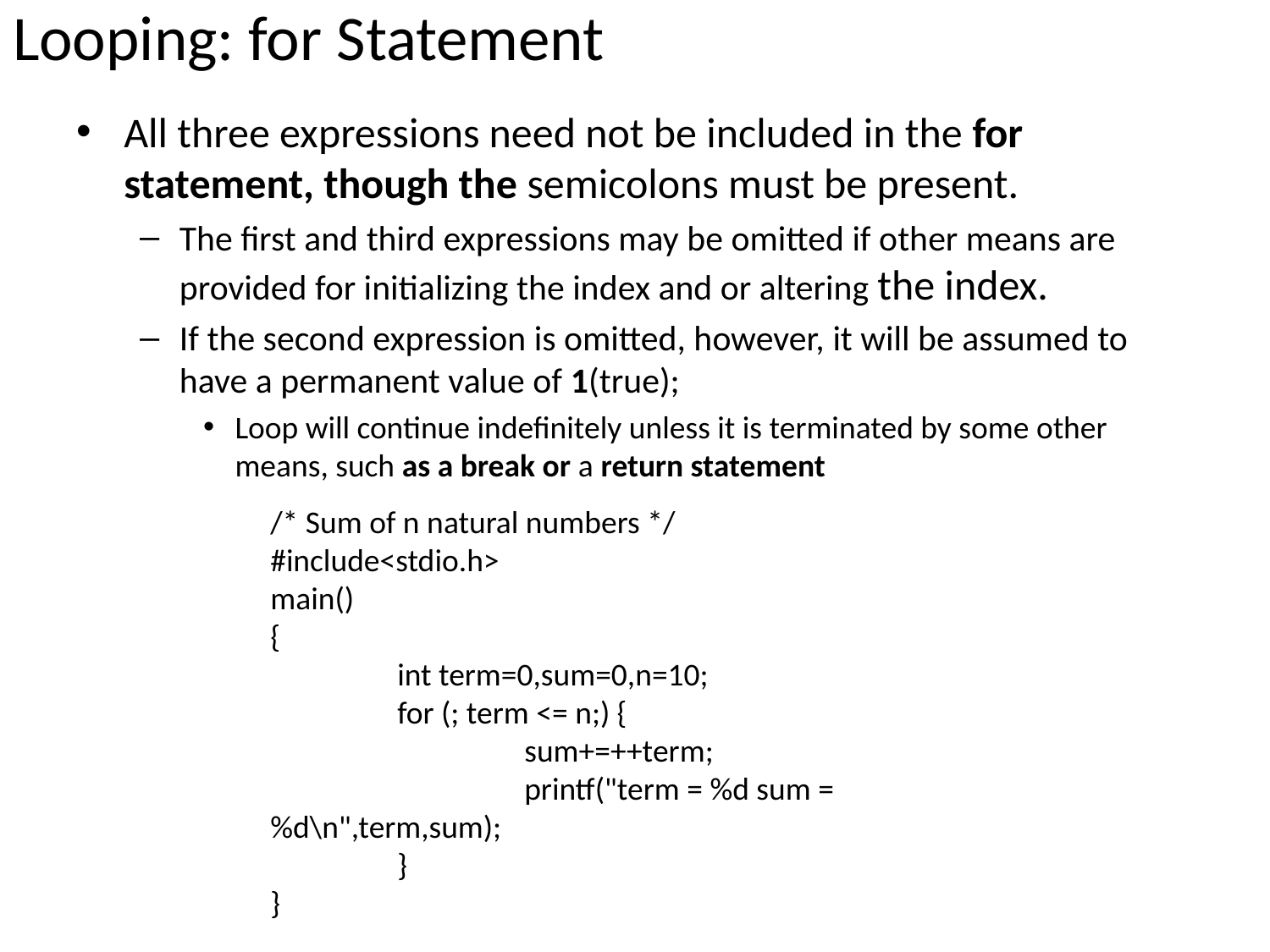

# Looping: for Statement
All three expressions need not be included in the for statement, though the semicolons must be present.
The first and third expressions may be omitted if other means are provided for initializing the index and or altering the index.
If the second expression is omitted, however, it will be assumed to have a permanent value of 1(true);
Loop will continue indefinitely unless it is terminated by some other means, such as a break or a return statement
/* Sum of n natural numbers */
#include<stdio.h>
main()
{
	int term=0,sum=0,n=10;
	for (; term <= n;) {
		sum+=++term;
		printf("term = %d sum = %d\n",term,sum);
	}
}